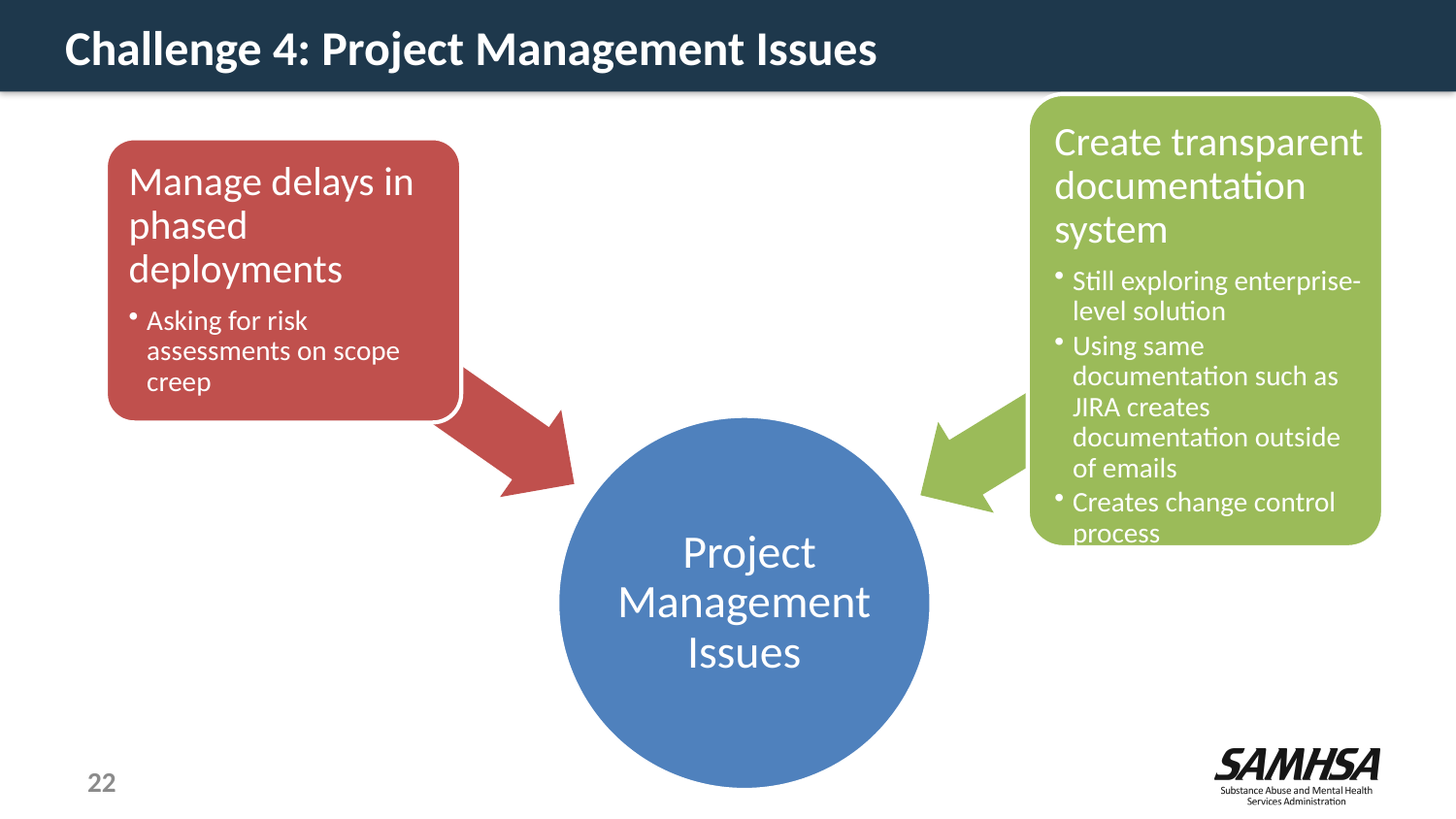

# Challenge 4: Project Management Issues
 Project Management Issues
Manage delays in phased deployments
Asking for risk assessments on scope creep
Create transparent documentation system
Still exploring enterprise-level solution
Using same documentation such as JIRA creates documentation outside of emails
Creates change control process
22